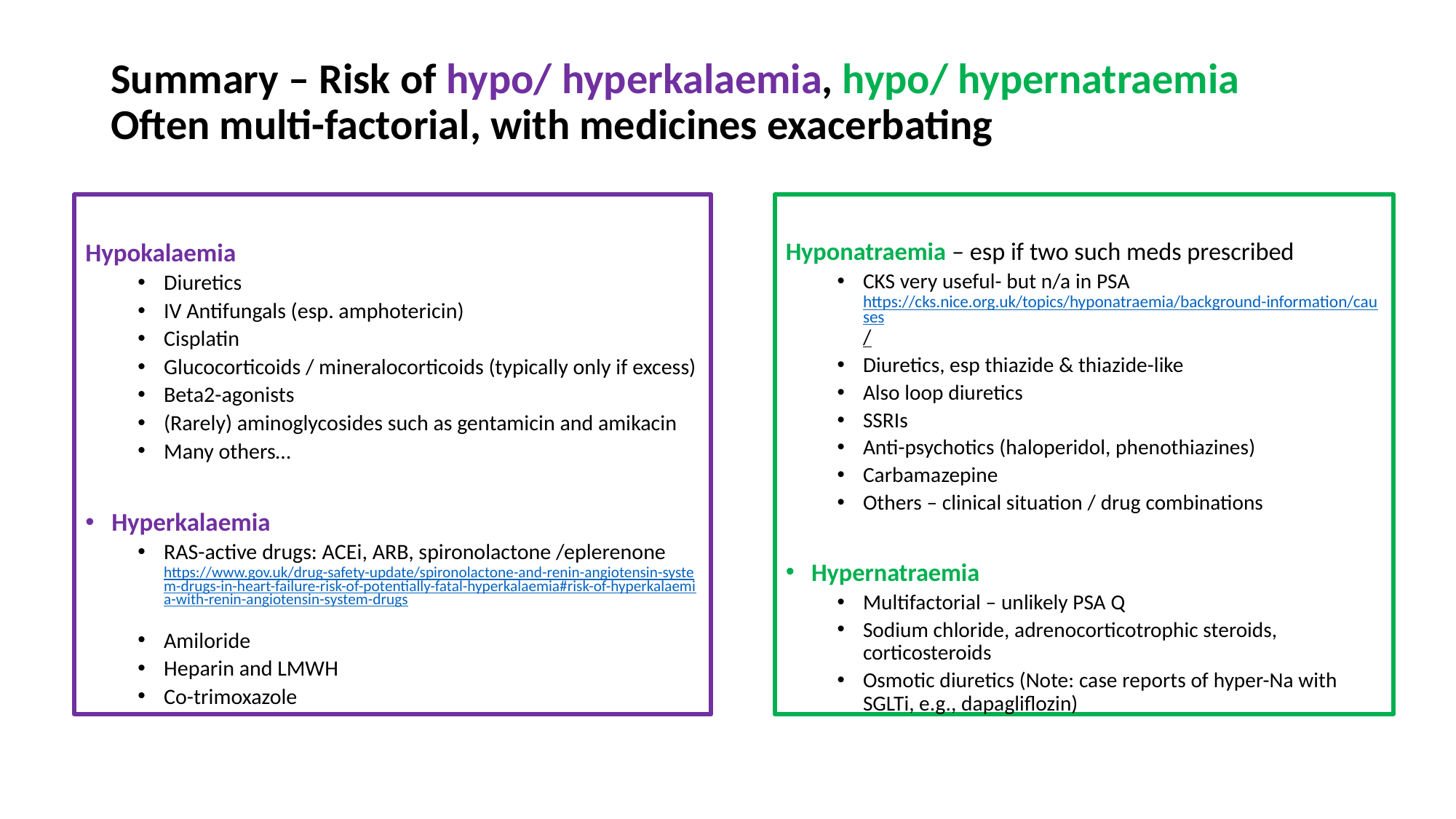

# Summary – Risk of hypo/ hyperkalaemia, hypo/ hypernatraemia Often multi-factorial, with medicines exacerbating

Hypokalaemia
Diuretics
IV Antifungals (esp. amphotericin)
Cisplatin
Glucocorticoids / mineralocorticoids (typically only if excess)
Beta2-agonists
(Rarely) aminoglycosides such as gentamicin and amikacin
Many others…

Hyperkalaemia
RAS-active drugs: ACEi, ARB, spironolactone /eplerenone https://www.gov.uk/drug-safety-update/spironolactone-and-renin-angiotensin-system-drugs-in-heart-failure-risk-of-potentially-fatal-hyperkalaemia#risk-of-hyperkalaemia-with-renin-angiotensin-system-drugs
Amiloride
Heparin and LMWH
Co-trimoxazole

Hyponatraemia – esp if two such meds prescribed
CKS very useful- but n/a in PSA https://cks.nice.org.uk/topics/hyponatraemia/background-information/causes/
Diuretics, esp thiazide & thiazide-like
Also loop diuretics
SSRIs
Anti-psychotics (haloperidol, phenothiazines)
Carbamazepine
Others – clinical situation / drug combinations

Hypernatraemia
Multifactorial – unlikely PSA Q
Sodium chloride, adrenocorticotrophic steroids, corticosteroids
Osmotic diuretics (Note: case reports of hyper-Na with SGLTi, e.g., dapagliflozin)